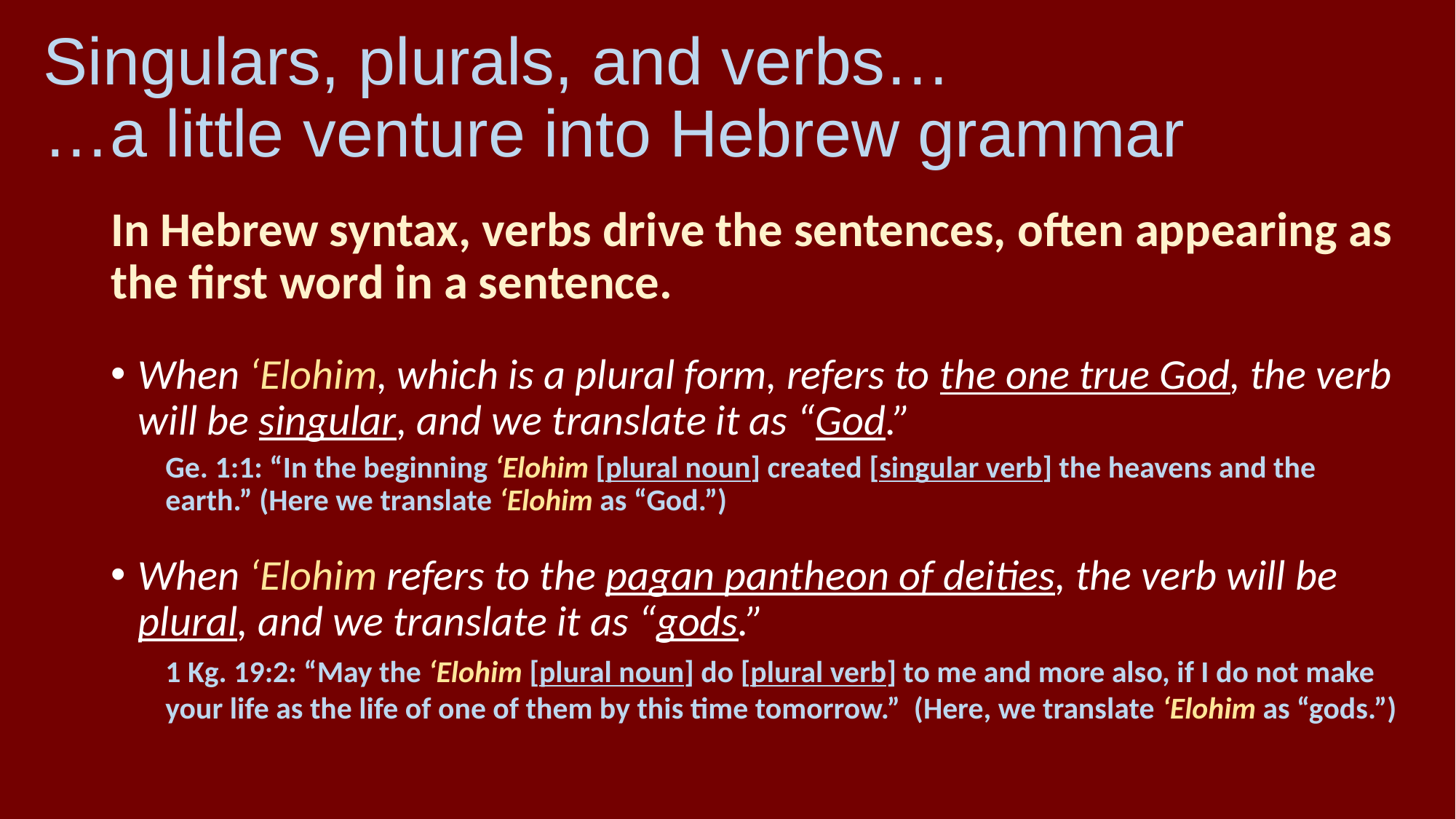

# Singulars, plurals, and verbs… …a little venture into Hebrew grammar
In Hebrew syntax, verbs drive the sentences, often appearing as the first word in a sentence.

When ‘Elohim, which is a plural form, refers to the one true God, the verb will be singular, and we translate it as “God.”
Ge. 1:1: “In the beginning ‘Elohim [plural noun] created [singular verb] the heavens and the earth.” (Here we translate ‘Elohim as “God.”)

When ‘Elohim refers to the pagan pantheon of deities, the verb will be plural, and we translate it as “gods.”
1 Kg. 19:2: “May the ‘Elohim [plural noun] do [plural verb] to me and more also, if I do not make your life as the life of one of them by this time tomorrow.”  (Here, we translate ‘Elohim as “gods.”)